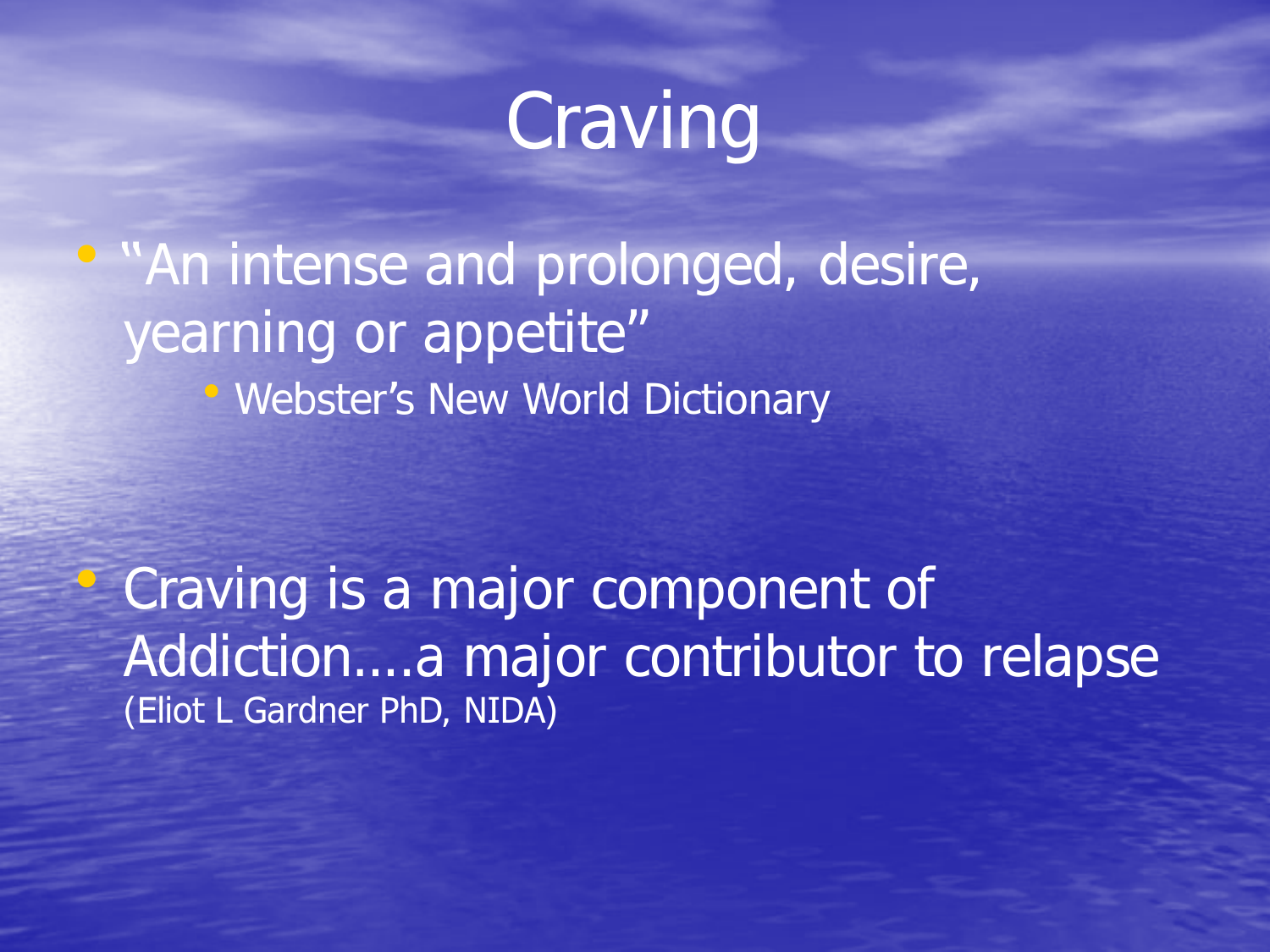

Craving
“An intense and prolonged, desire, yearning or appetite”
Webster’s New World Dictionary

Craving is a major component of Addiction….a major contributor to relapse (Eliot L Gardner PhD, NIDA)